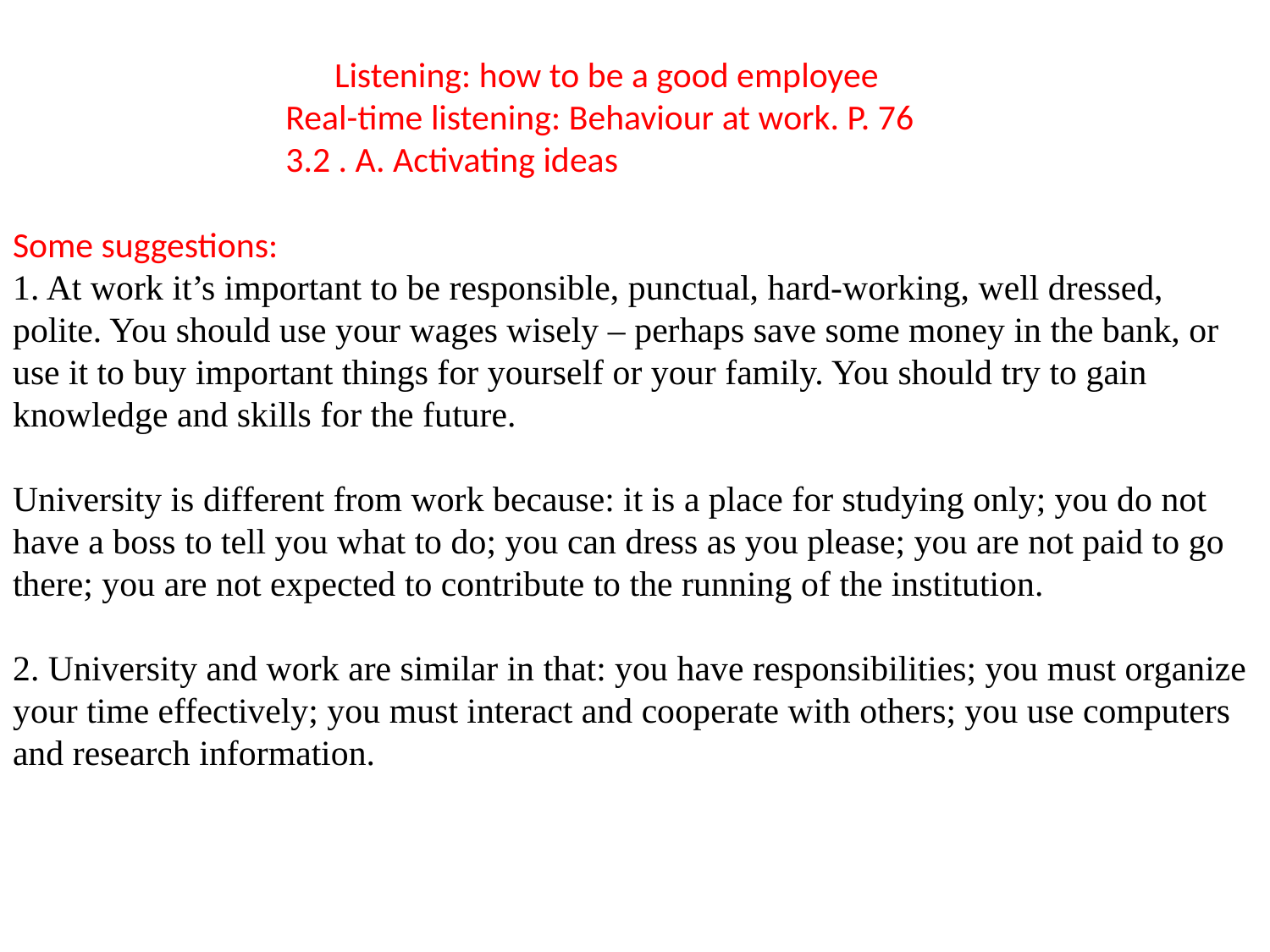

# Listening: how to be a good employee Real-time listening: Behaviour at work. P. 76 3.2 . A. Activating ideas Some suggestions: 1. At work it’s important to be responsible, punctual, hard-working, well dressed, polite. You should use your wages wisely – perhaps save some money in the bank, or use it to buy important things for yourself or your family. You should try to gain knowledge and skills for the future. University is different from work because: it is a place for studying only; you do not have a boss to tell you what to do; you can dress as you please; you are not paid to go there; you are not expected to contribute to the running of the institution. 2. University and work are similar in that: you have responsibilities; you must organize your time effectively; you must interact and cooperate with others; you use computers and research information.